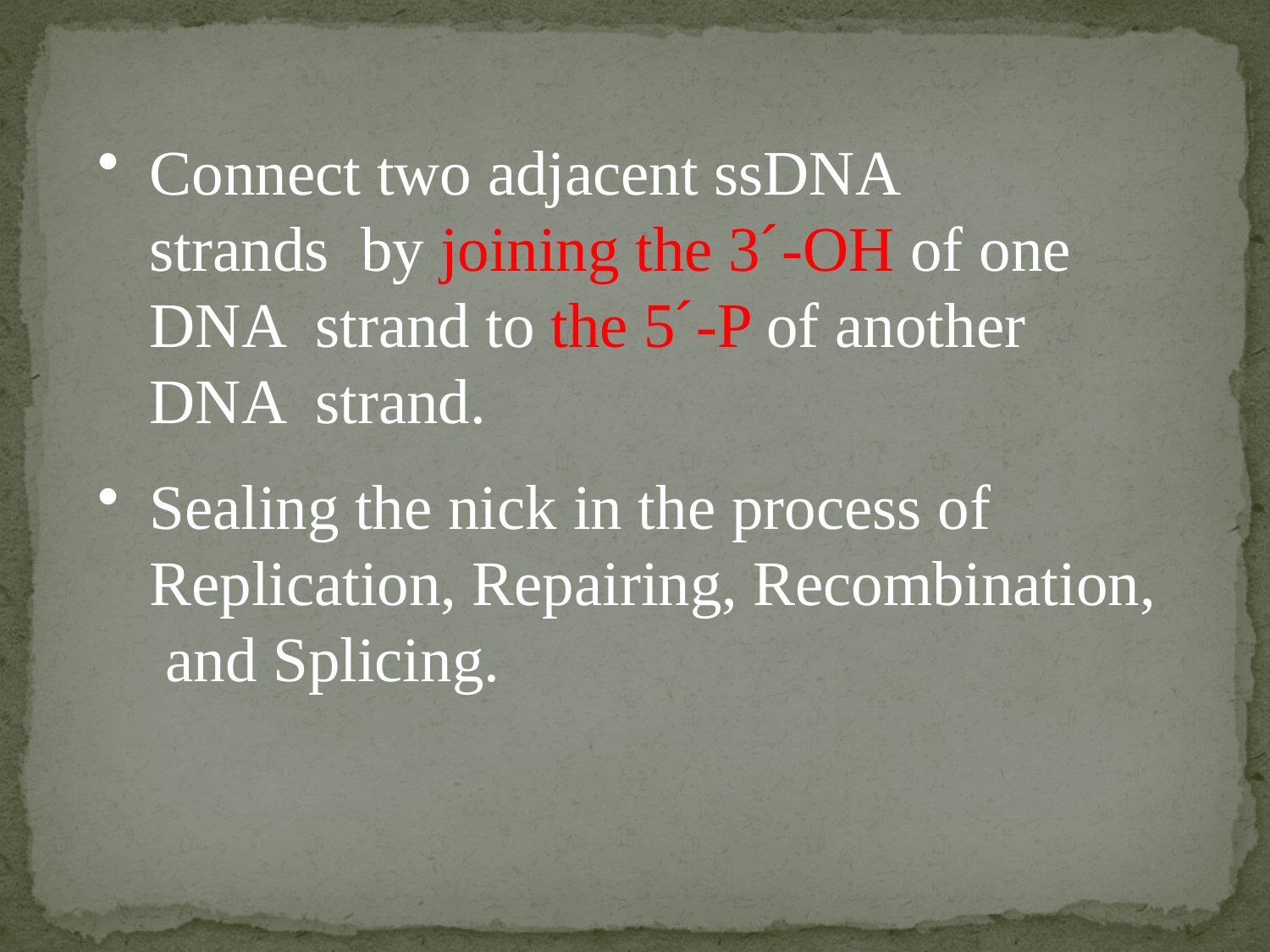

Connect two adjacent ssDNA strands  by joining the 3´-OH of one DNA  strand to the 5´-P of another DNA  strand.
Sealing the nick in the process of  Replication, Repairing, Recombination,  and Splicing.